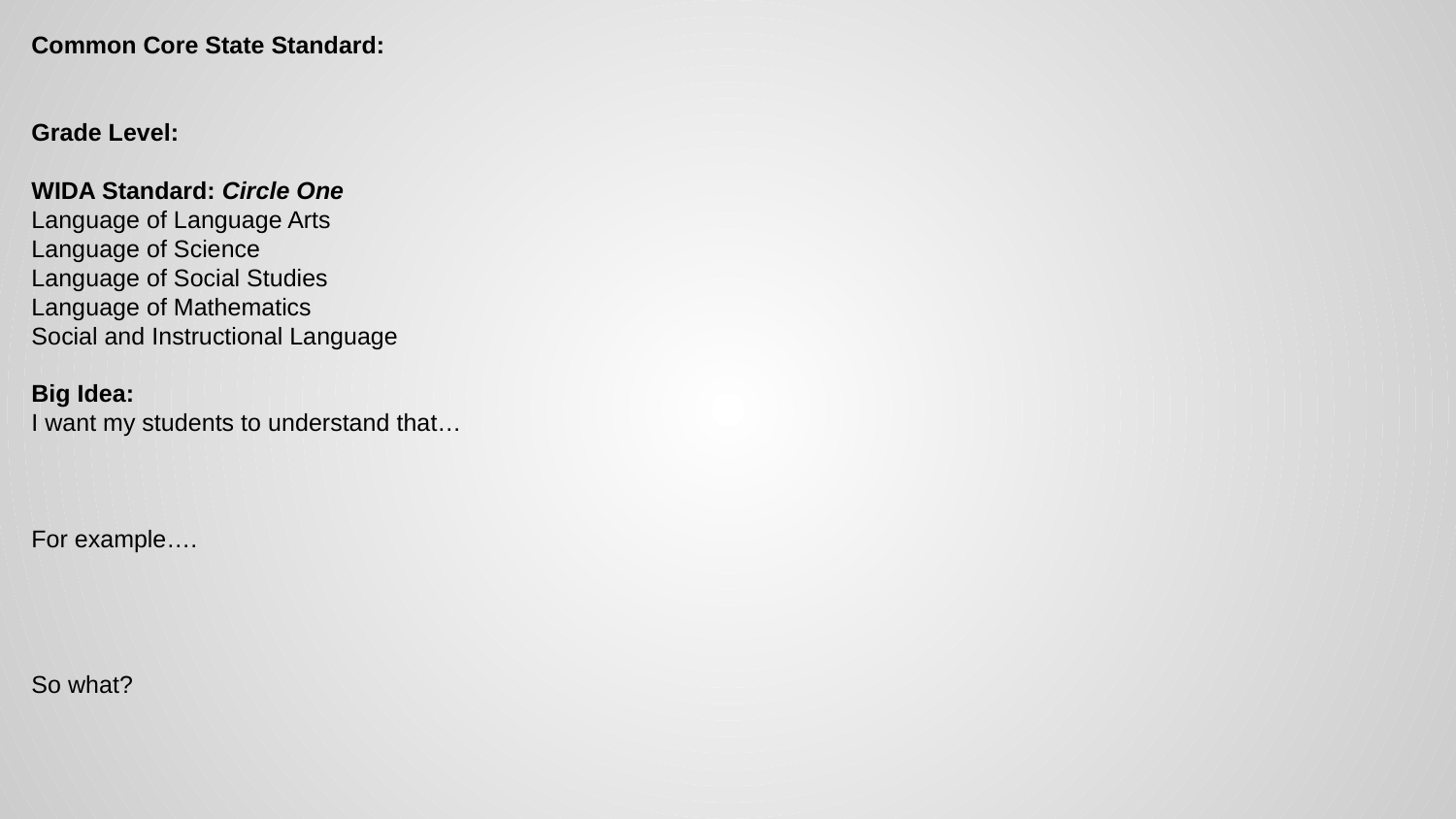

Common Core State Standard:

Grade Level:

WIDA Standard: Circle One
Language of Language Arts
Language of Science
Language of Social Studies
Language of Mathematics
Social and Instructional Language

Big Idea:
I want my students to understand that…

For example….

So what?